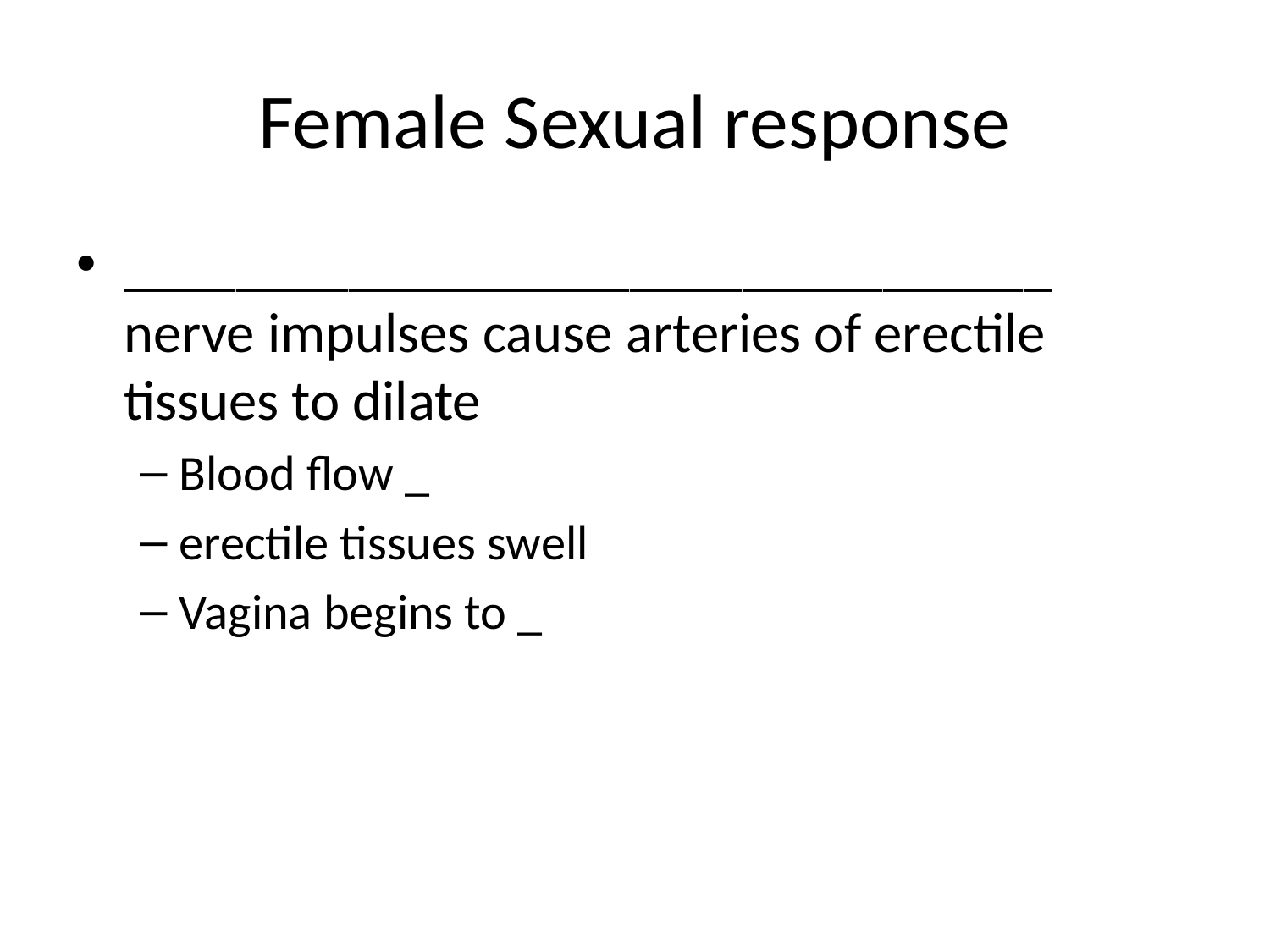

# Female Sexual response
_________________________________ nerve impulses cause arteries of erectile tissues to dilate
Blood flow _
erectile tissues swell
Vagina begins to _